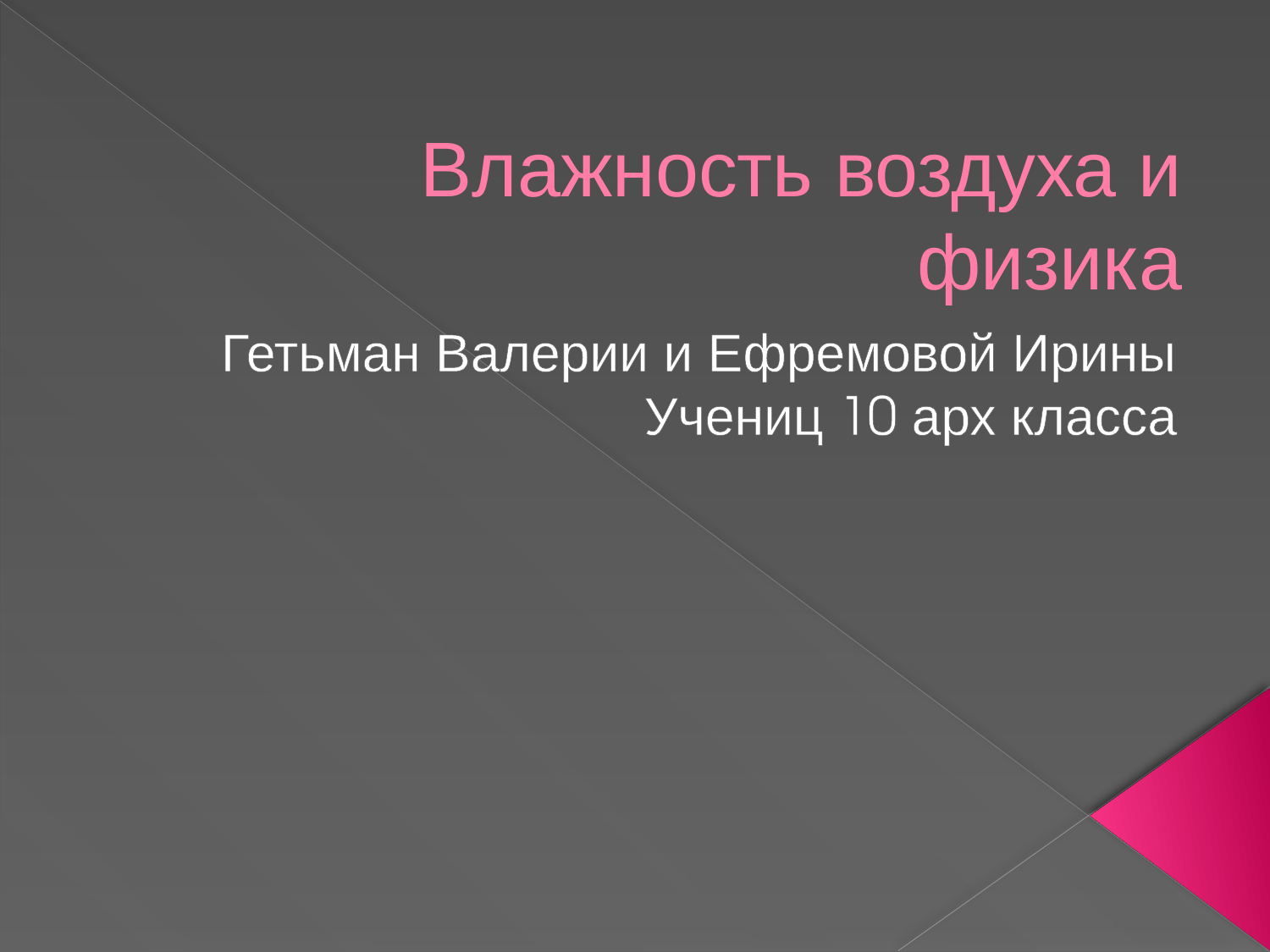

# Влажность воздуха и физика
Гетьман Валерии и Ефремовой Ирины
Учениц 10 арх класса